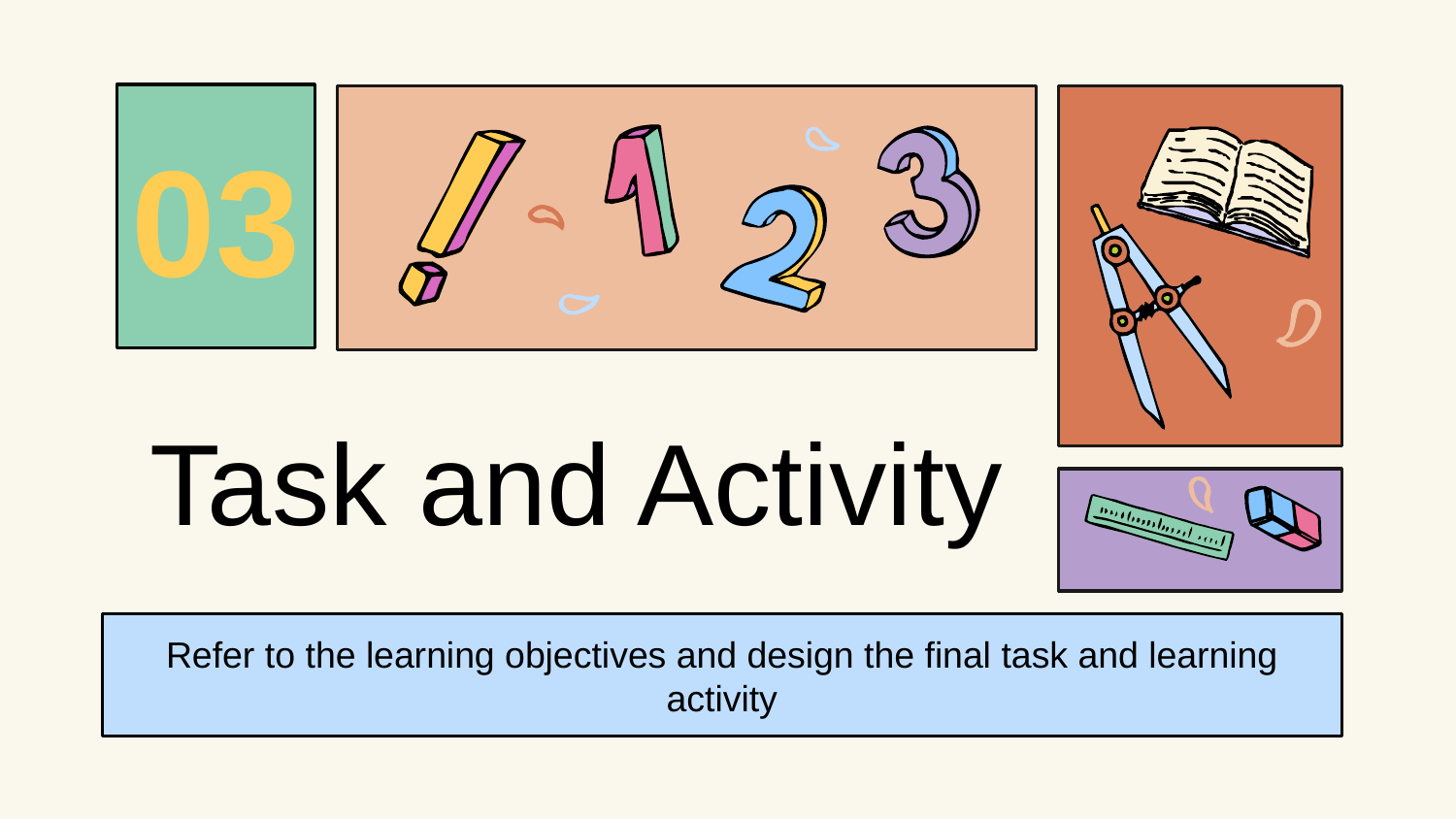

03

# Task and Activity

Refer to the learning objectives and design the final task and learning activity